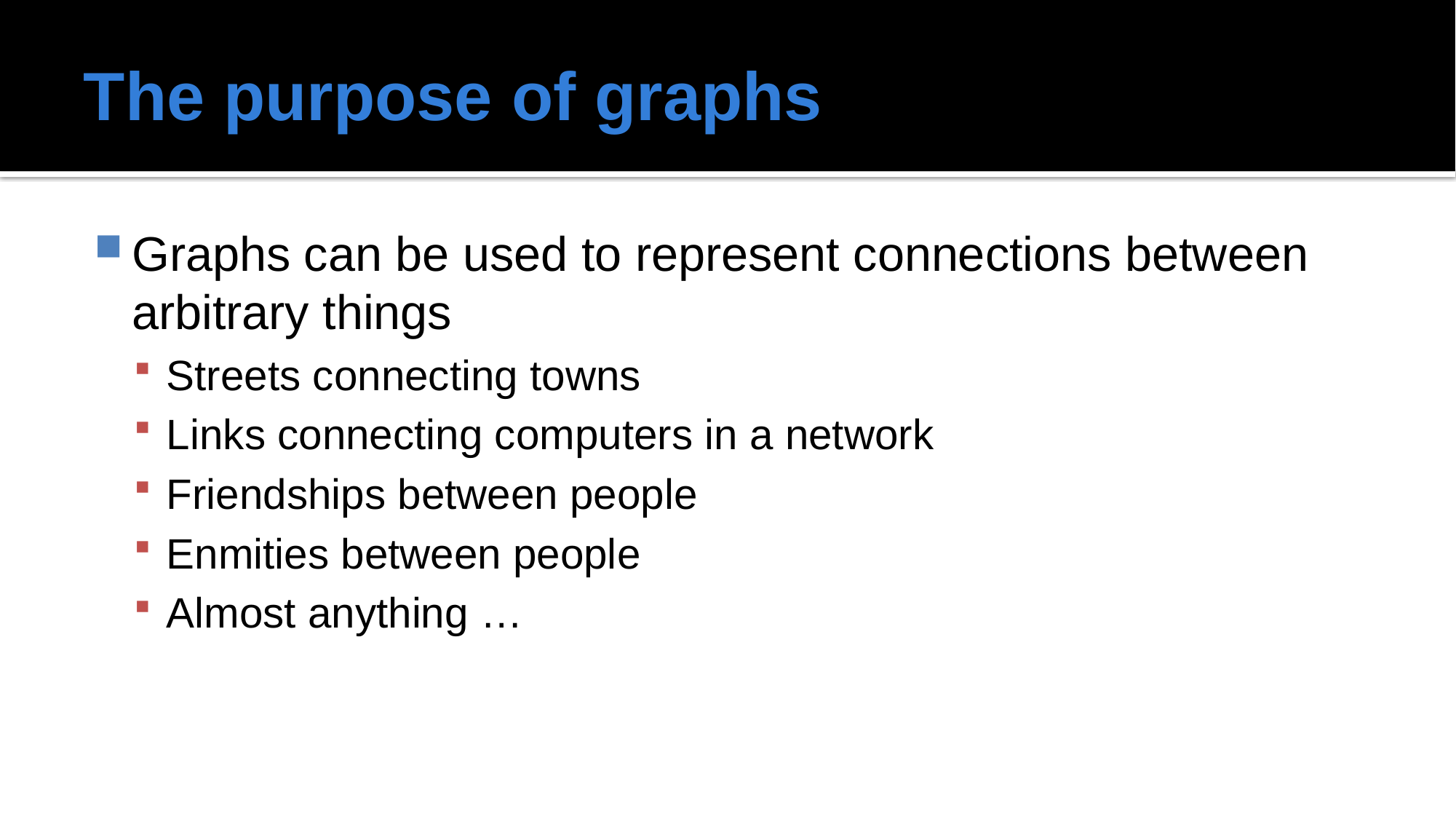

# The purpose of graphs
Graphs can be used to represent connections between arbitrary things
Streets connecting towns
Links connecting computers in a network
Friendships between people
Enmities between people
Almost anything …